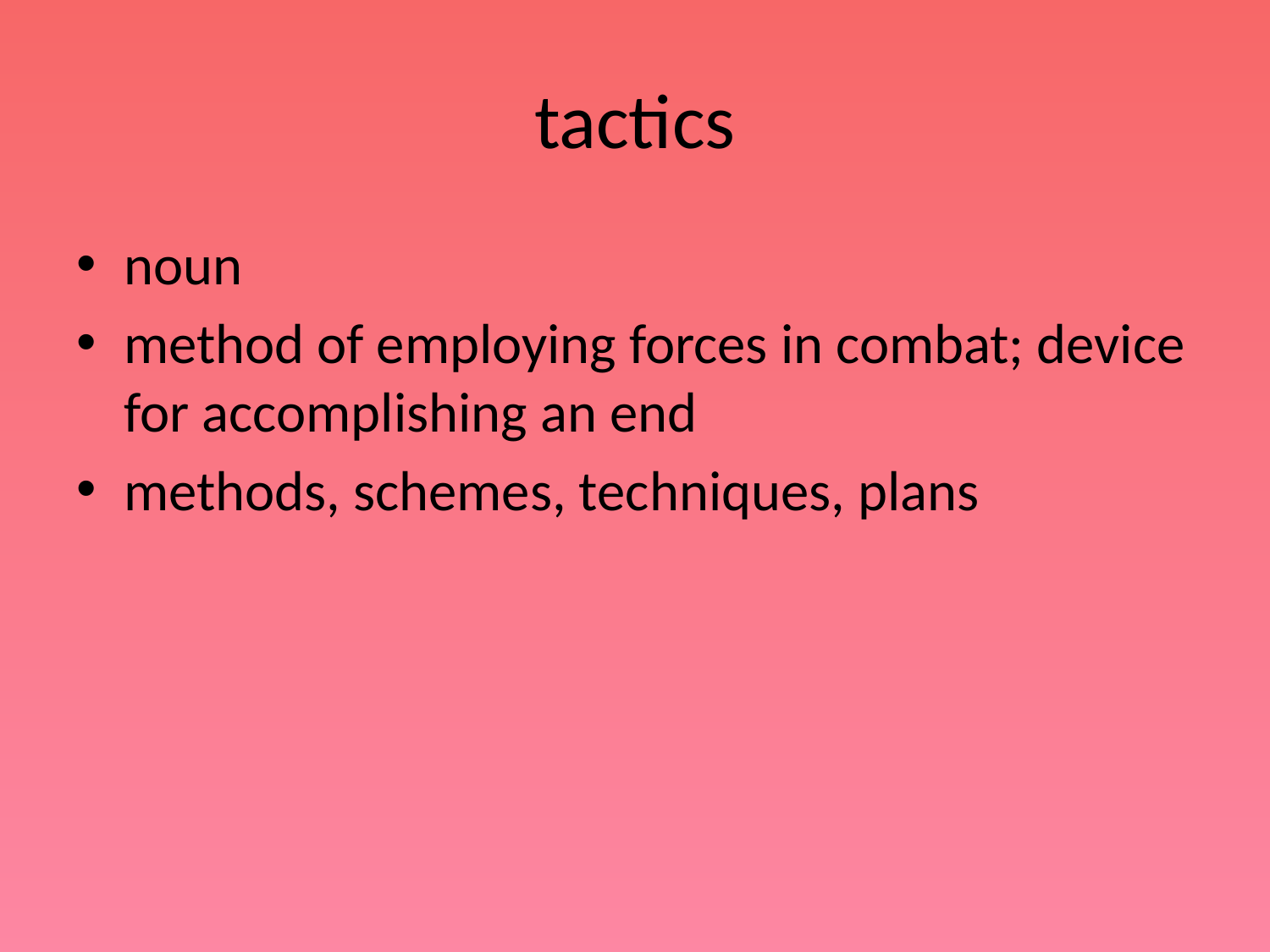

# tactics
noun
method of employing forces in combat; device for accomplishing an end
methods, schemes, techniques, plans